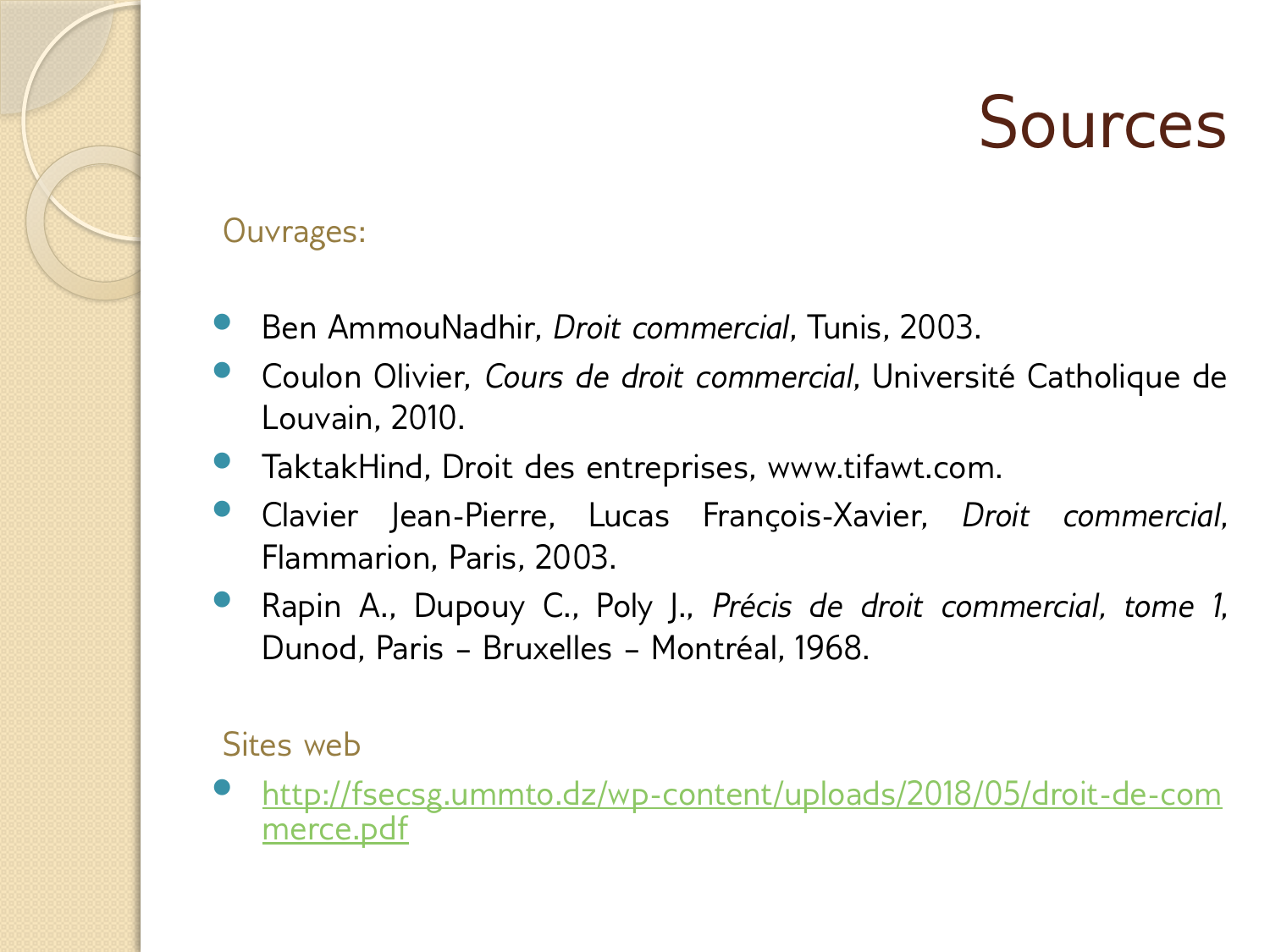

# Sources
Ouvrages:

Ben AmmouNadhir, Droit commercial, Tunis, 2003.
Coulon Olivier, Cours de droit commercial, Université Catholique de Louvain, 2010.
TaktakHind, Droit des entreprises, www.tifawt.com.
Clavier Jean-Pierre, Lucas François-Xavier, Droit commercial, Flammarion, Paris, 2003.
Rapin A., Dupouy C., Poly J., Précis de droit commercial, tome 1, Dunod, Paris – Bruxelles – Montréal, 1968.

Sites web
http://fsecsg.ummto.dz/wp-content/uploads/2018/05/droit-de-commerce.pdf